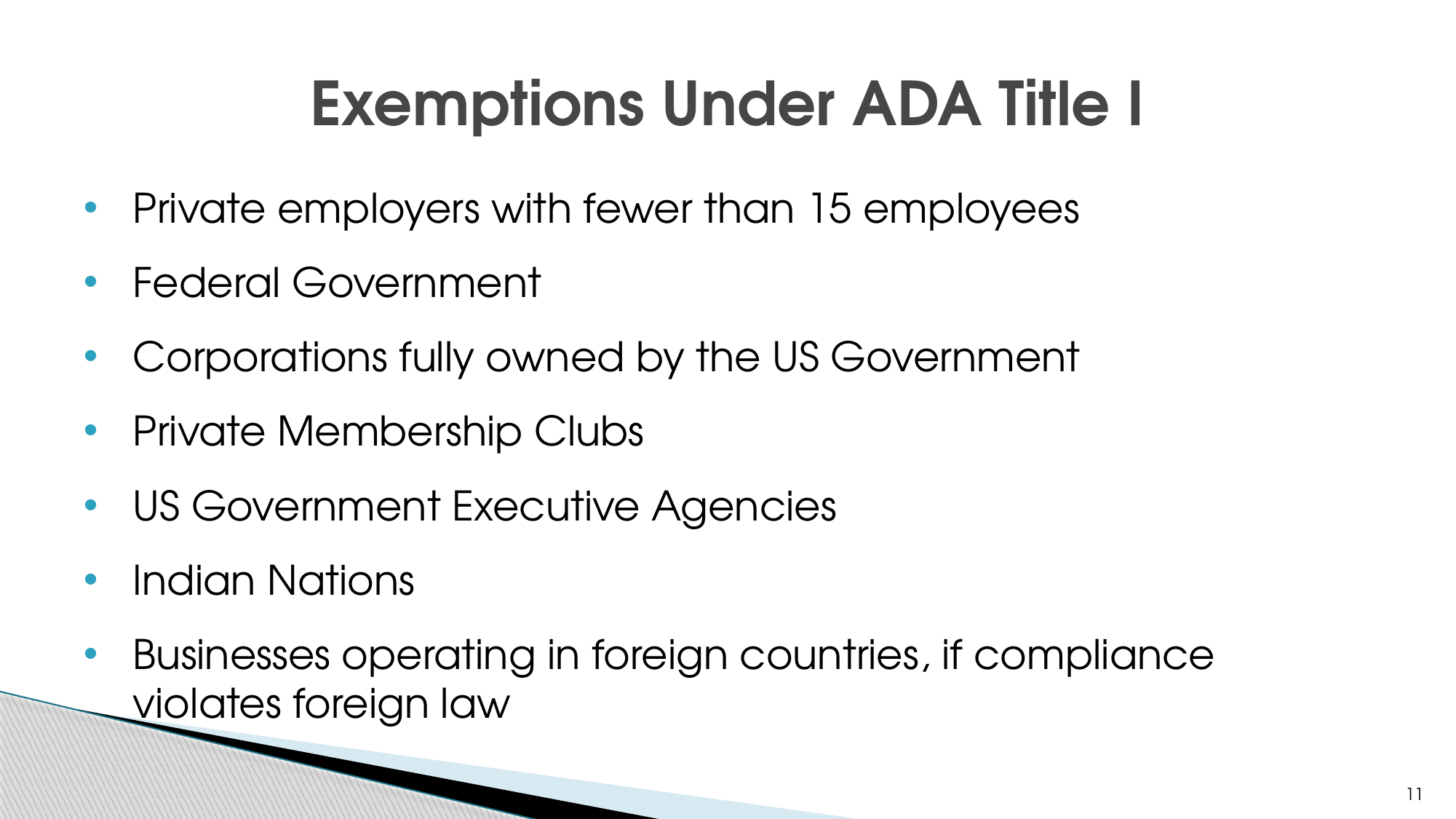

# Exemptions Under ADA Title I
Private employers with fewer than 15 employees
Federal Government
Corporations fully owned by the US Government
Private Membership Clubs
US Government Executive Agencies
Indian Nations
Businesses operating in foreign countries, if compliance violates foreign law
11